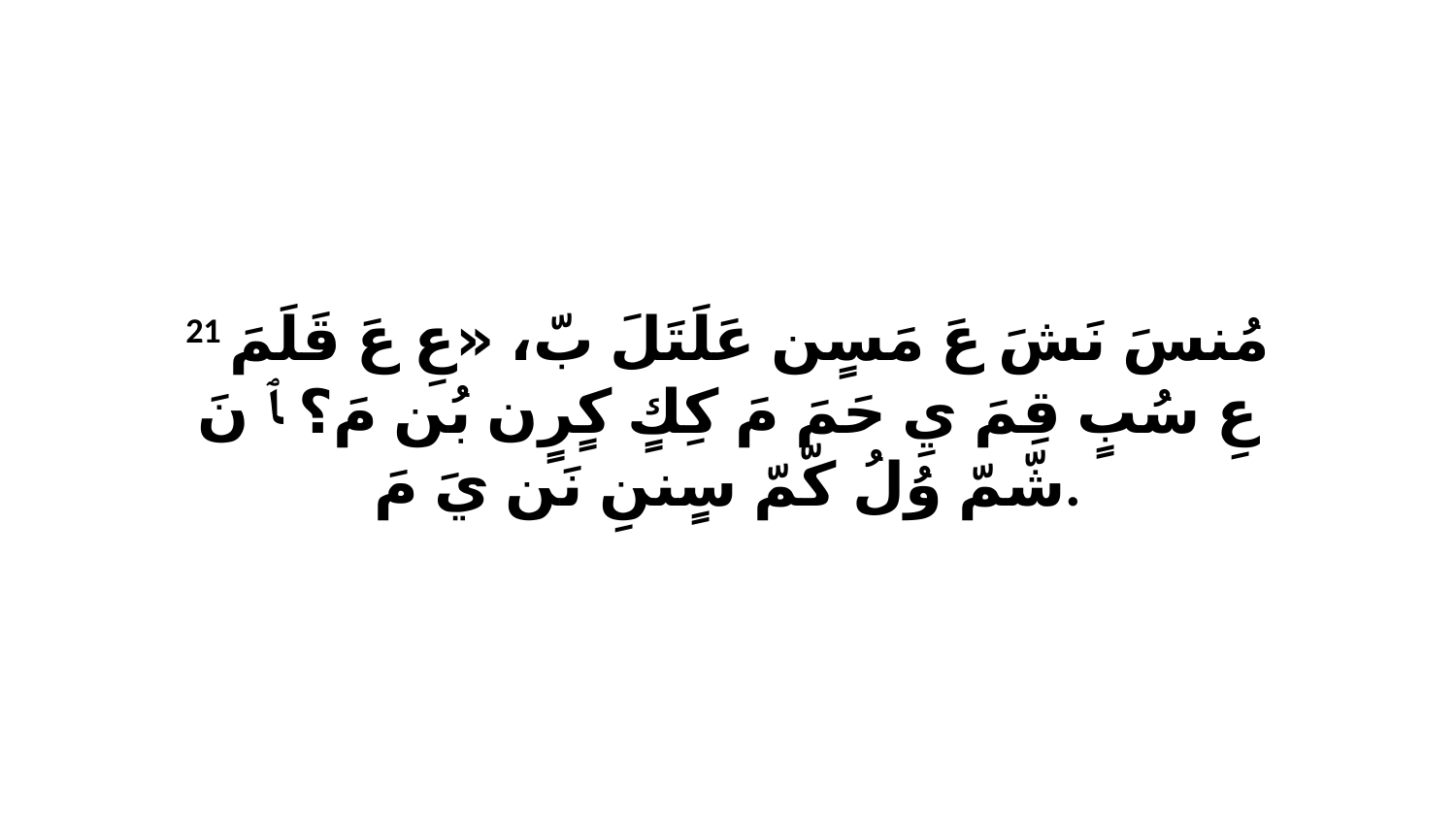

21 مُنسَ نَشَ عَ مَسٍن عَلَتَلَ بّ، «عِ عَ قَلَمَ عِ سُبٍ قِمَ يِ حَمَ مَ كِكٍ كٍرٍن بُن مَ؟ ﭑ نَ شّمّ وُلُ كّمّ سٍننِ نَن يَ مَ.